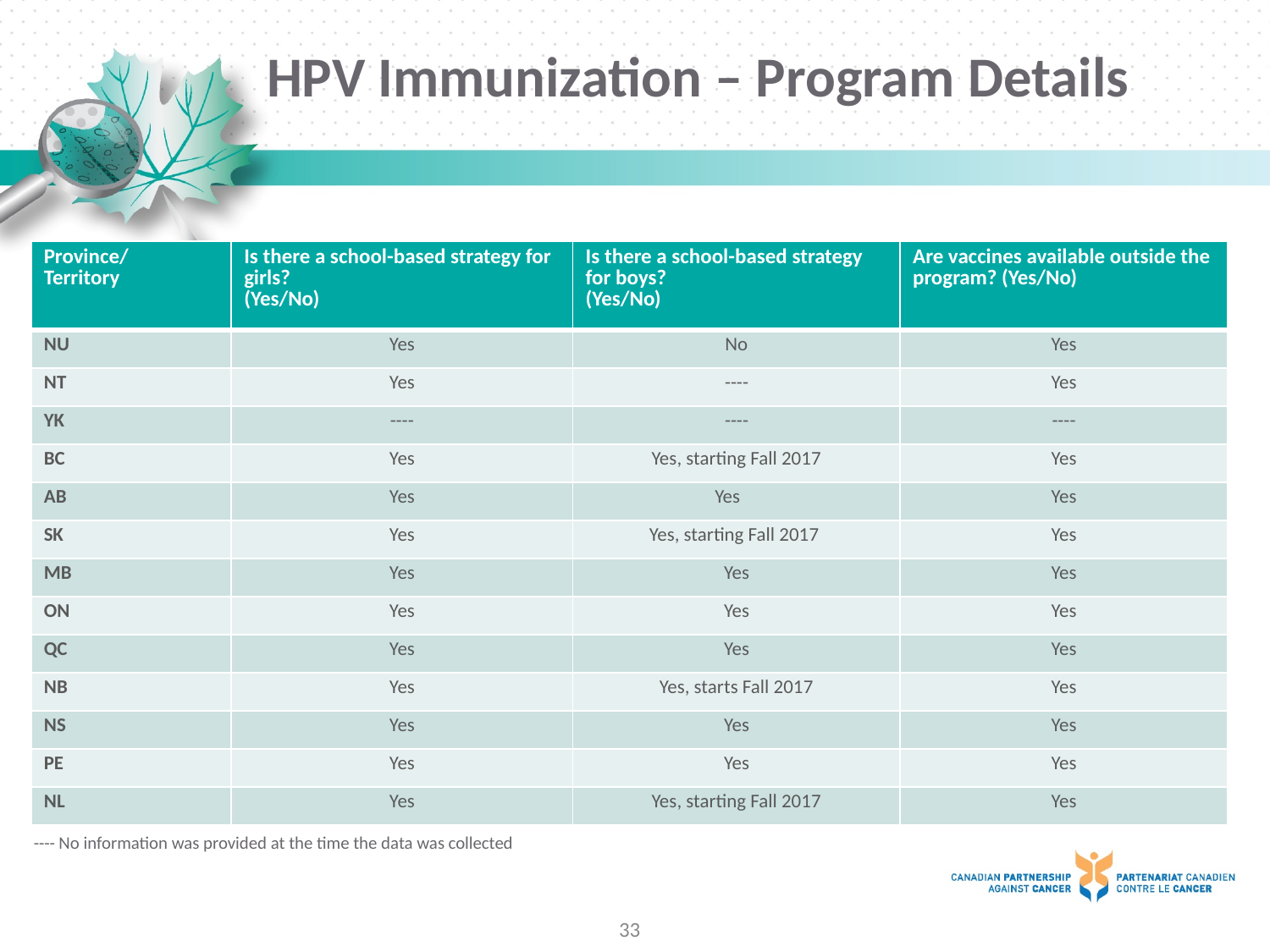

# HPV Immunization – Program Details
| Province/ Territory | Is there a school-based strategy for girls? (Yes/No) | Is there a school-based strategy for boys? (Yes/No) | Are vaccines available outside the program? (Yes/No) |
| --- | --- | --- | --- |
| NU | Yes | No | Yes |
| NT | Yes | ---- | Yes |
| YK | ---- | ---- | ---- |
| BC | Yes | Yes, starting Fall 2017 | Yes |
| AB | Yes | Yes | Yes |
| SK | Yes | Yes, starting Fall 2017 | Yes |
| MB | Yes | Yes | Yes |
| ON | Yes | Yes | Yes |
| QC | Yes | Yes | Yes |
| NB | Yes | Yes, starts Fall 2017 | Yes |
| NS | Yes | Yes | Yes |
| PE | Yes | Yes | Yes |
| NL | Yes | Yes, starting Fall 2017 | Yes |
---- No information was provided at the time the data was collected